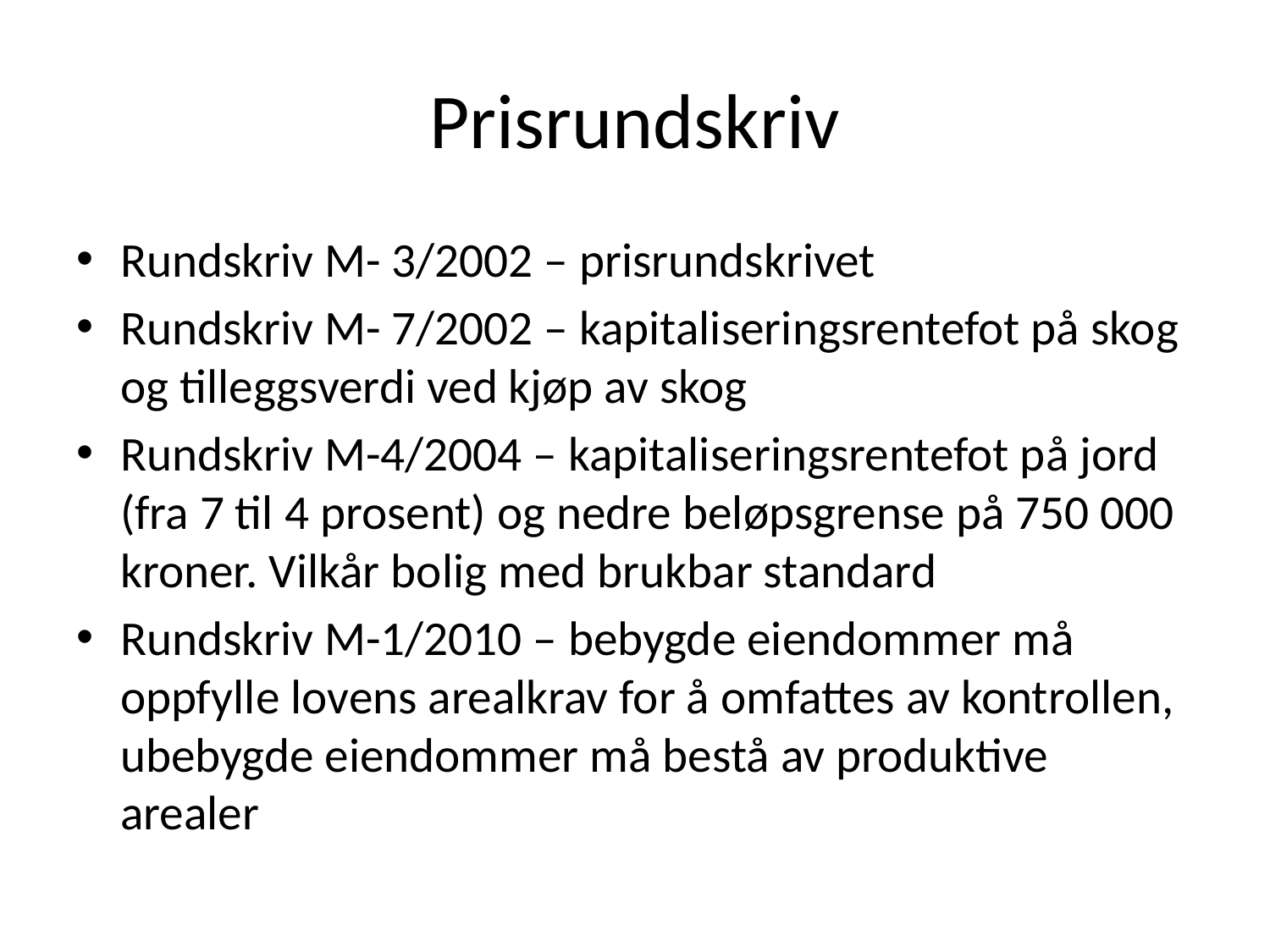

# Prisrundskriv
Rundskriv M- 3/2002 – prisrundskrivet
Rundskriv M- 7/2002 – kapitaliseringsrentefot på skog og tilleggsverdi ved kjøp av skog
Rundskriv M-4/2004 – kapitaliseringsrentefot på jord (fra 7 til 4 prosent) og nedre beløpsgrense på 750 000 kroner. Vilkår bolig med brukbar standard
Rundskriv M-1/2010 – bebygde eiendommer må oppfylle lovens arealkrav for å omfattes av kontrollen, ubebygde eiendommer må bestå av produktive arealer